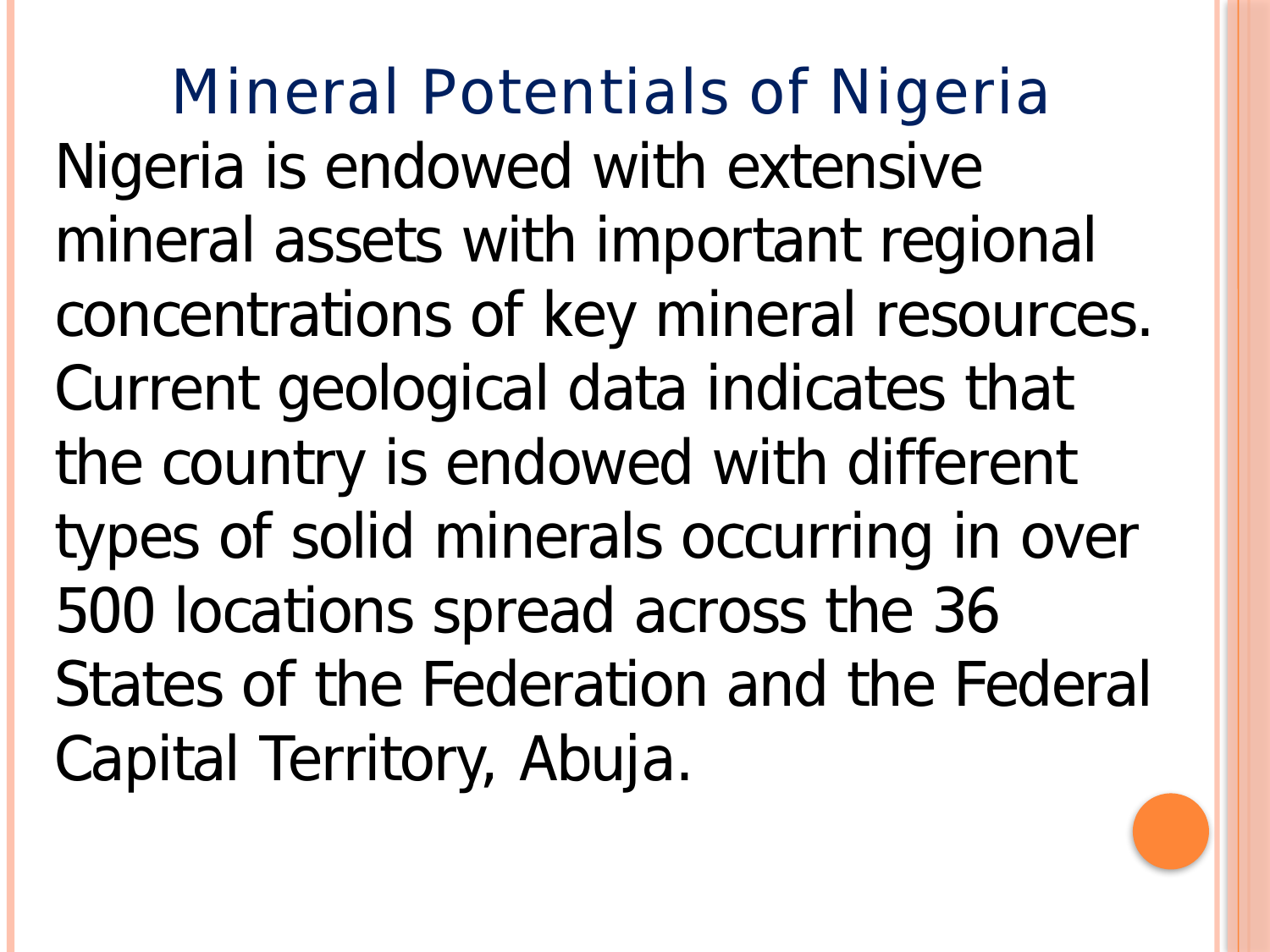

Mineral Potentials of Nigeria
Nigeria is endowed with extensive mineral assets with important regional concentrations of key mineral resources. Current geological data indicates that the country is endowed with different types of solid minerals occurring in over 500 locations spread across the 36 States of the Federation and the Federal Capital Territory, Abuja.